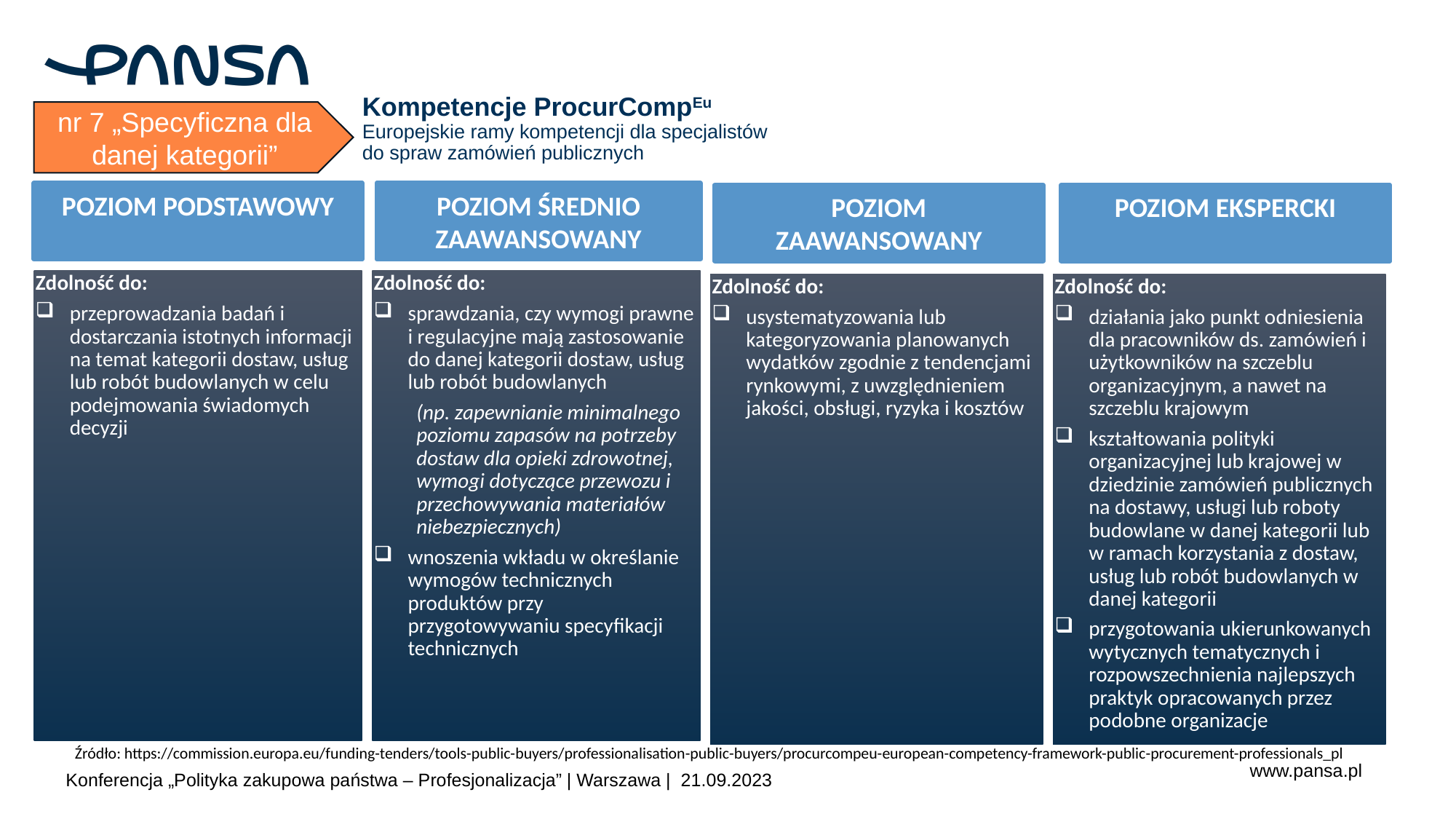

# Kompetencje ProcurCompEu Europejskie ramy kompetencji dla specjalistów do spraw zamówień publicznych
nr 7 „Specyficzna dla danej kategorii”
POZIOM ŚREDNIO ZAAWANSOWANY
POZIOM PODSTAWOWY

POZIOM ZAAWANSOWANY
POZIOM EKSPERCKI

Zdolność do:
przeprowadzania badań i dostarczania istotnych informacji na temat kategorii dostaw, usług lub robót budowlanych w celu podejmowania świadomych decyzji
Zdolność do:
sprawdzania, czy wymogi prawne i regulacyjne mają zastosowanie do danej kategorii dostaw, usług lub robót budowlanych
(np. zapewnianie minimalnego poziomu zapasów na potrzeby dostaw dla opieki zdrowotnej, wymogi dotyczące przewozu i przechowywania materiałów niebezpiecznych)
wnoszenia wkładu w określanie wymogów technicznych produktów przy przygotowywaniu specyfikacji technicznych
Zdolność do:
usystematyzowania lub kategoryzowania planowanych wydatków zgodnie z tendencjami rynkowymi, z uwzględnieniem jakości, obsługi, ryzyka i kosztów
Zdolność do:
działania jako punkt odniesienia dla pracowników ds. zamówień i użytkowników na szczeblu organizacyjnym, a nawet na szczeblu krajowym
kształtowania polityki organizacyjnej lub krajowej w dziedzinie zamówień publicznych na dostawy, usługi lub roboty budowlane w danej kategorii lub w ramach korzystania z dostaw, usług lub robót budowlanych w danej kategorii
przygotowania ukierunkowanych wytycznych tematycznych i rozpowszechnienia najlepszych praktyk opracowanych przez podobne organizacje
Źródło: https://commission.europa.eu/funding-tenders/tools-public-buyers/professionalisation-public-buyers/procurcompeu-european-competency-framework-public-procurement-professionals_pl
Konferencja „Polityka zakupowa państwa – Profesjonalizacja” | Warszawa |  21.09.2023